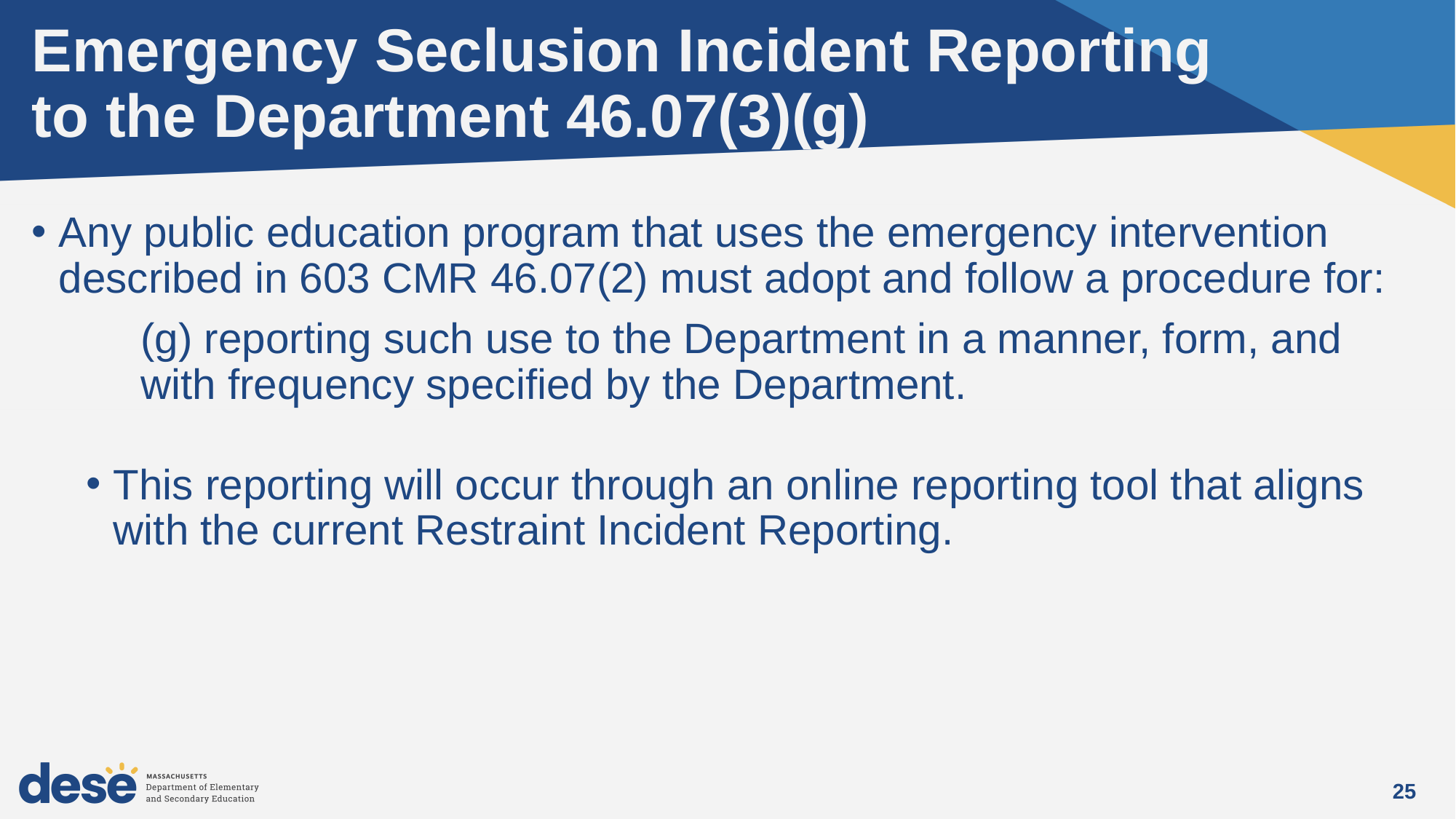

# Emergency Seclusion Incident Reporting to the Department 46.07(3)(g)
Any public education program that uses the emergency intervention described in 603 CMR 46.07(2) must adopt and follow a procedure for:
	(g) reporting such use to the Department in a manner, form, and 	with frequency specified by the Department.

This reporting will occur through an online reporting tool that aligns with the current Restraint Incident Reporting.
25